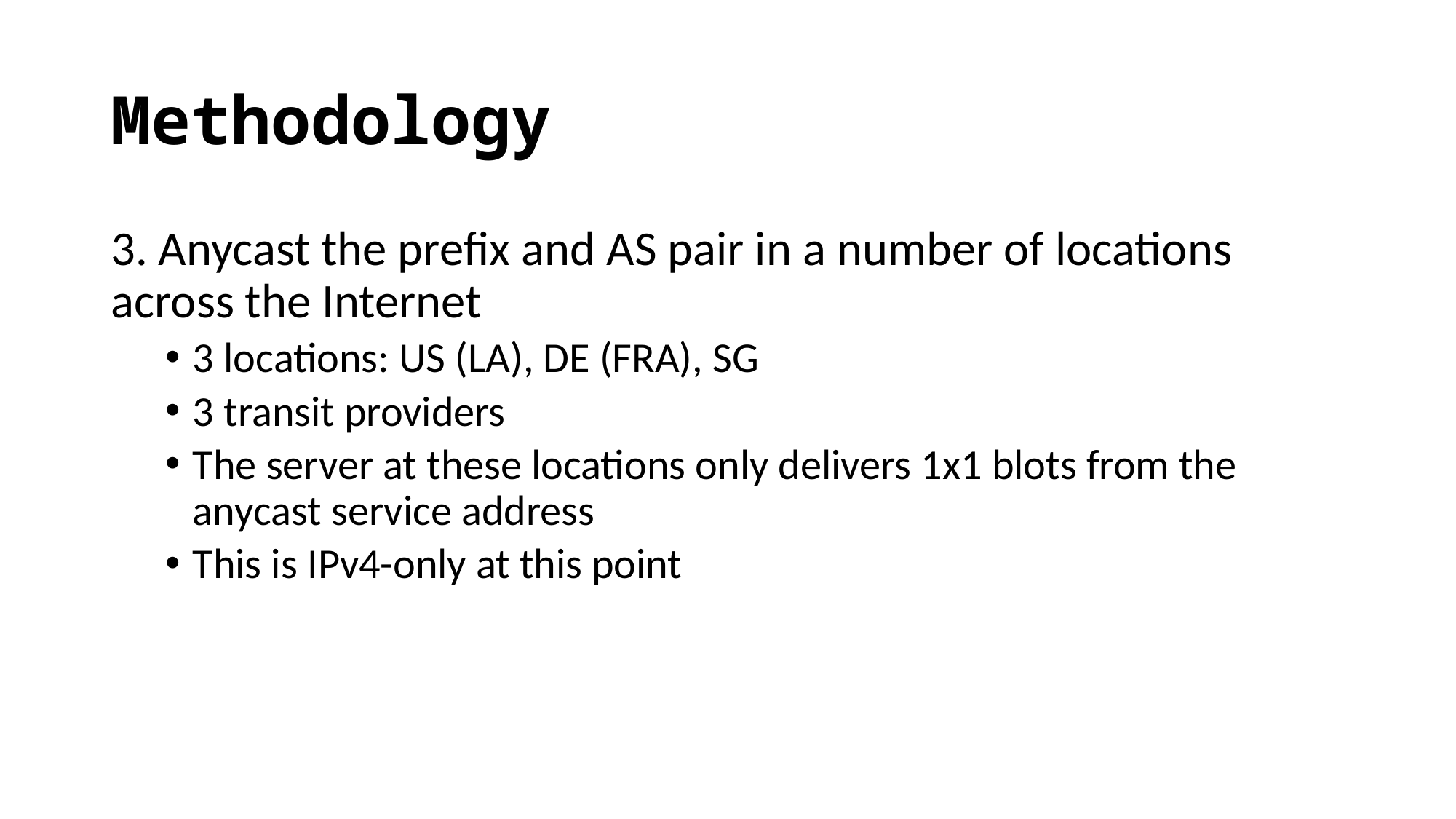

# Methodology
3. Anycast the prefix and AS pair in a number of locations across the Internet
3 locations: US (LA), DE (FRA), SG
3 transit providers
The server at these locations only delivers 1x1 blots from the anycast service address
This is IPv4-only at this point